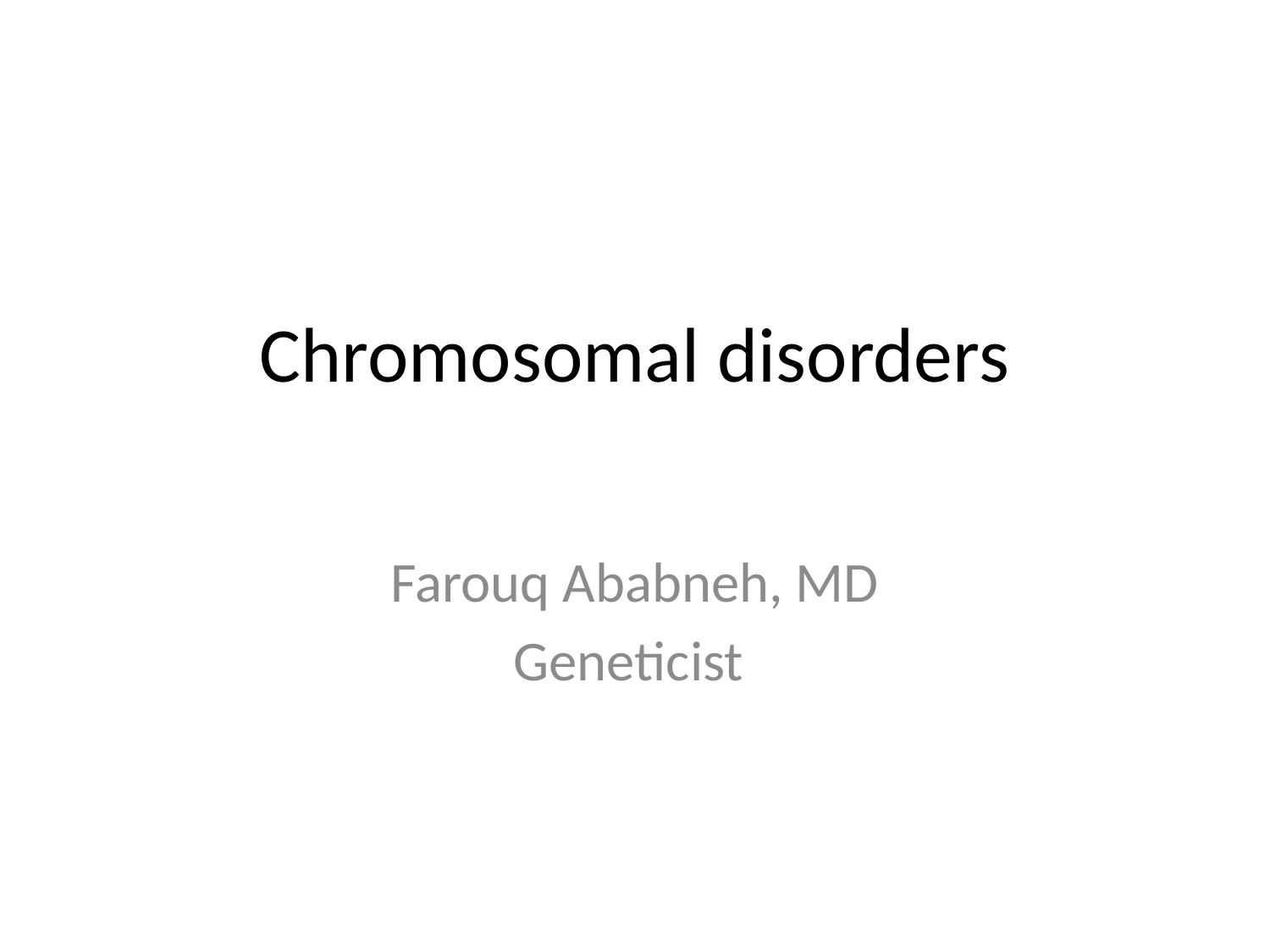

# Chromosomal disorders
Farouq Ababneh, MD
Geneticist